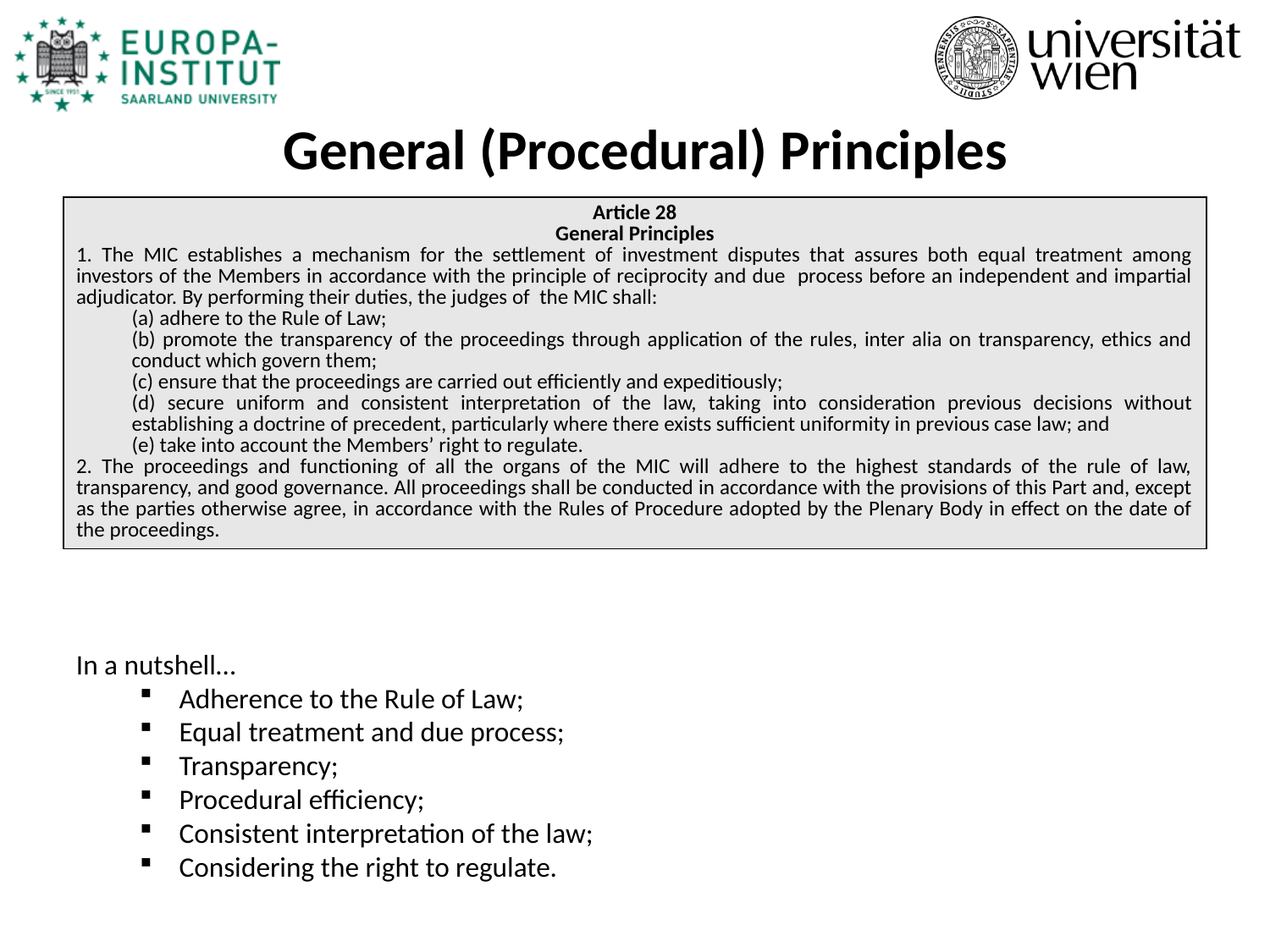

# General (Procedural) Principles
| Article 28 General Principles 1. The MIC establishes a mechanism for the settlement of investment disputes that assures both equal treatment among investors of the Members in accordance with the principle of reciprocity and due process before an independent and impartial adjudicator. By performing their duties, the judges of the MIC shall: (a) adhere to the Rule of Law; (b) promote the transparency of the proceedings through application of the rules, inter alia on transparency, ethics and conduct which govern them; (c) ensure that the proceedings are carried out efficiently and expeditiously; (d) secure uniform and consistent interpretation of the law, taking into consideration previous decisions without establishing a doctrine of precedent, particularly where there exists sufficient uniformity in previous case law; and (e) take into account the Members’ right to regulate. 2. The proceedings and functioning of all the organs of the MIC will adhere to the highest standards of the rule of law, transparency, and good governance. All proceedings shall be conducted in accordance with the provisions of this Part and, except as the parties otherwise agree, in accordance with the Rules of Procedure adopted by the Plenary Body in effect on the date of the proceedings. |
| --- |
In a nutshell…
Adherence to the Rule of Law;
Equal treatment and due process;
Transparency;
Procedural efficiency;
Consistent interpretation of the law;
Considering the right to regulate.